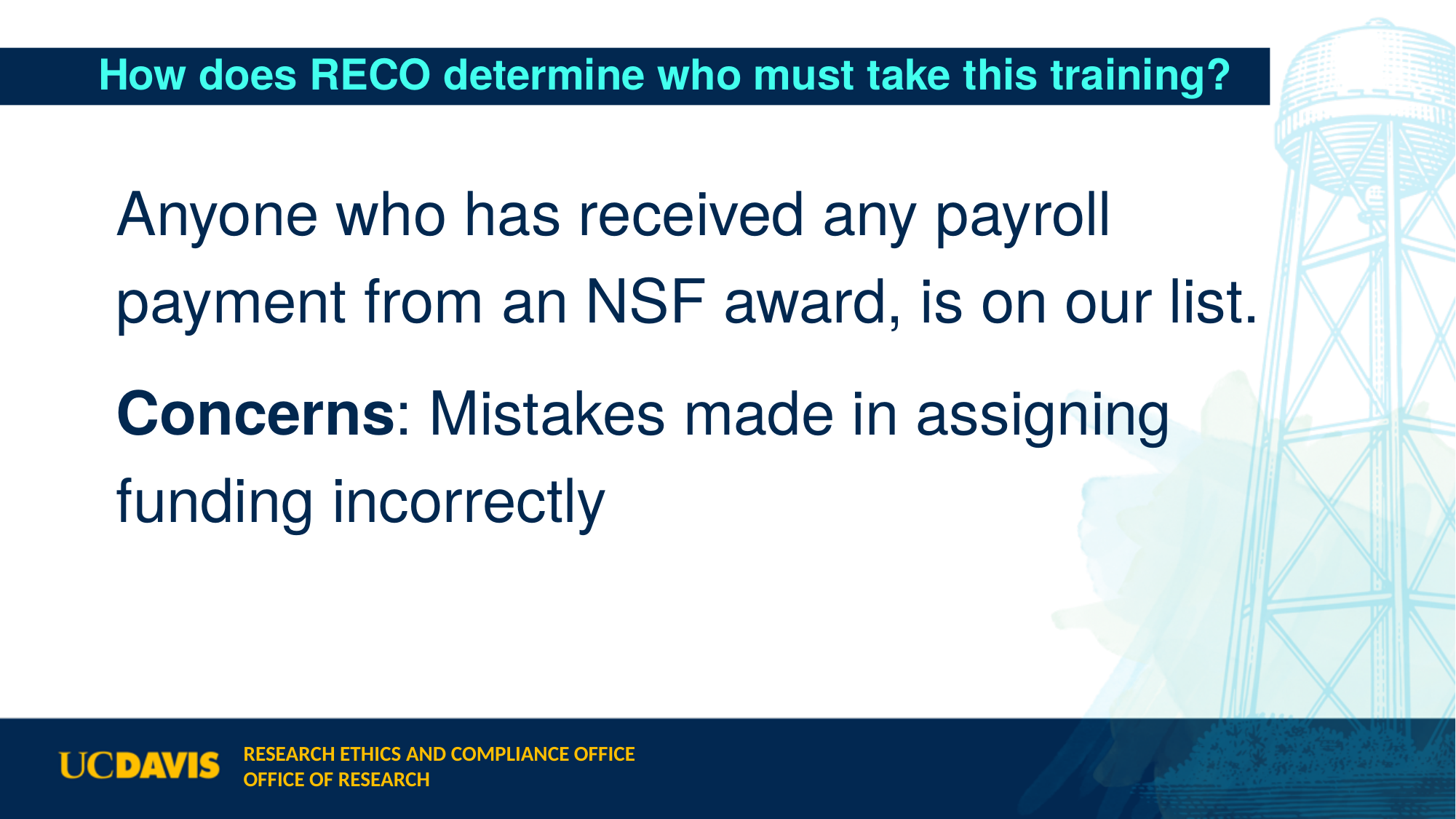

# How does RECO determine who must take this training?
Anyone who has received any payroll payment from an NSF award, is on our list.
Concerns: Mistakes made in assigning funding incorrectly

Research Ethics and Compliance Office
Office of Research